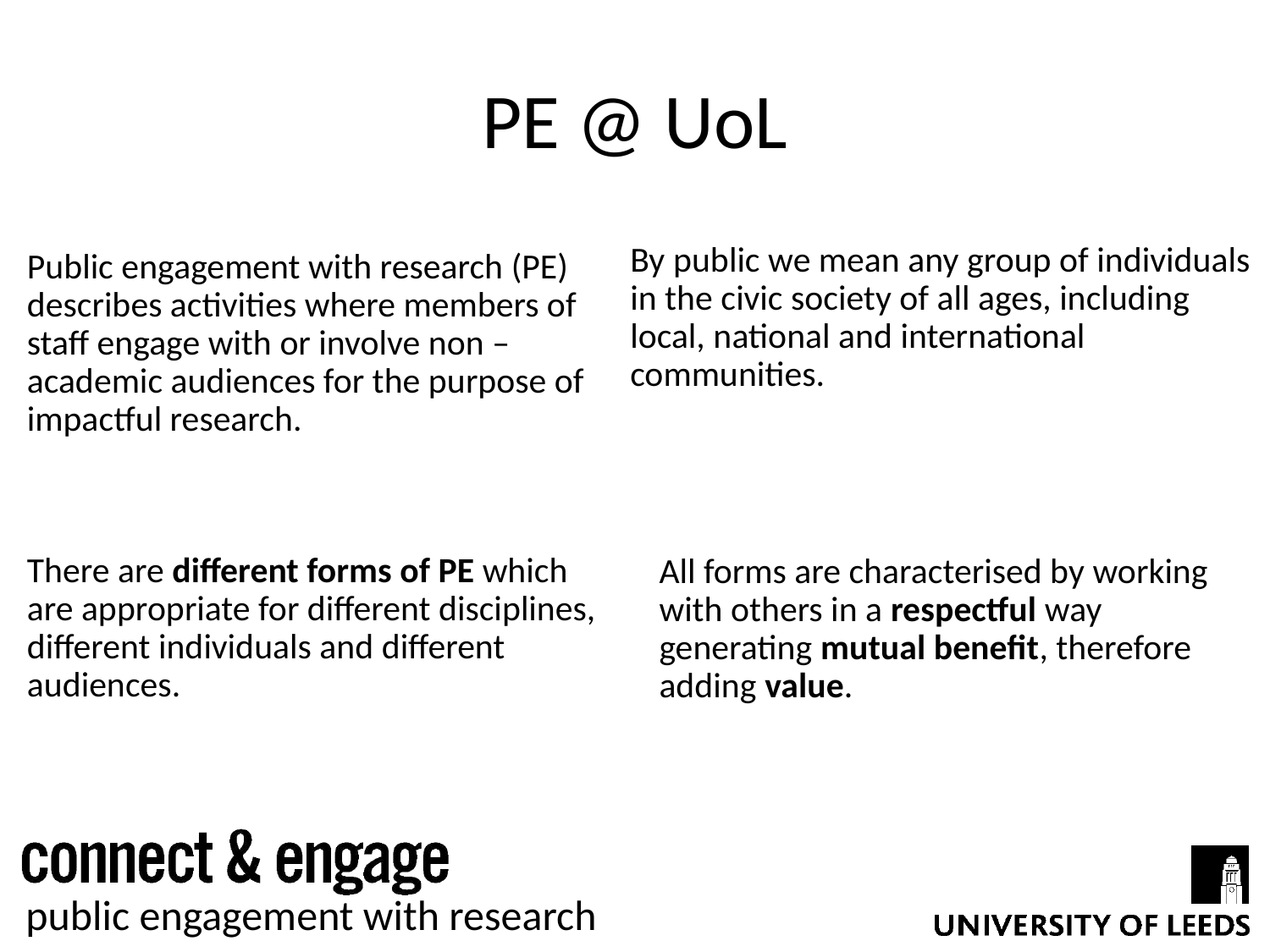

# PE @ UoL
Public engagement with research (PE) describes activities where members of staff engage with or involve non –academic audiences for the purpose of impactful research.
By public we mean any group of individuals in the civic society of all ages, including local, national and international communities.
There are different forms of PE which are appropriate for different disciplines, different individuals and different audiences.
All forms are characterised by working with others in a respectful way generating mutual benefit, therefore adding value.